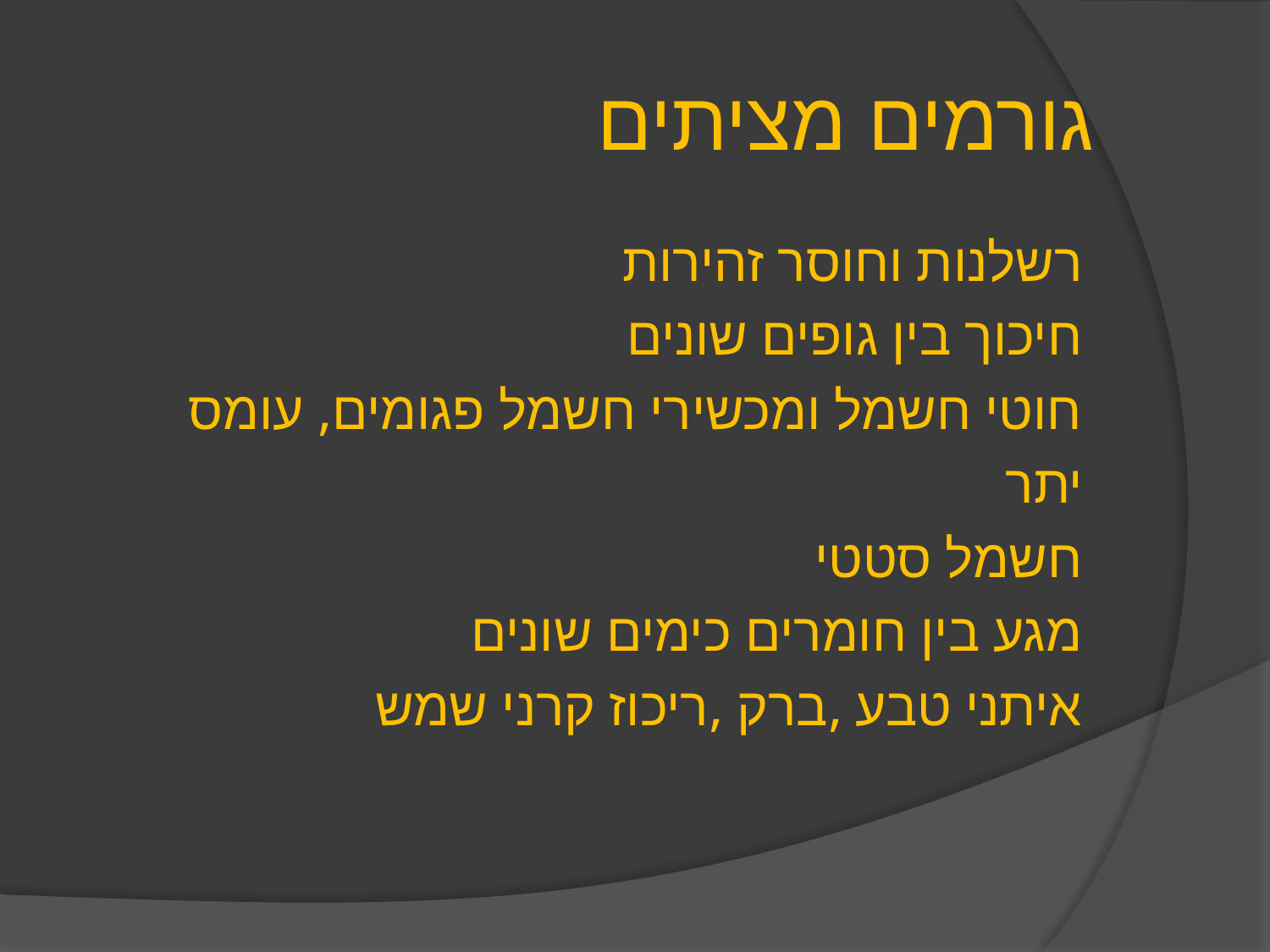

# גורמים מציתים
רשלנות וחוסר זהירות
חיכוך בין גופים שונים
חוטי חשמל ומכשירי חשמל פגומים, עומס
יתר
חשמל סטטי
מגע בין חומרים כימים שונים
איתני טבע ,ברק ,ריכוז קרני שמש